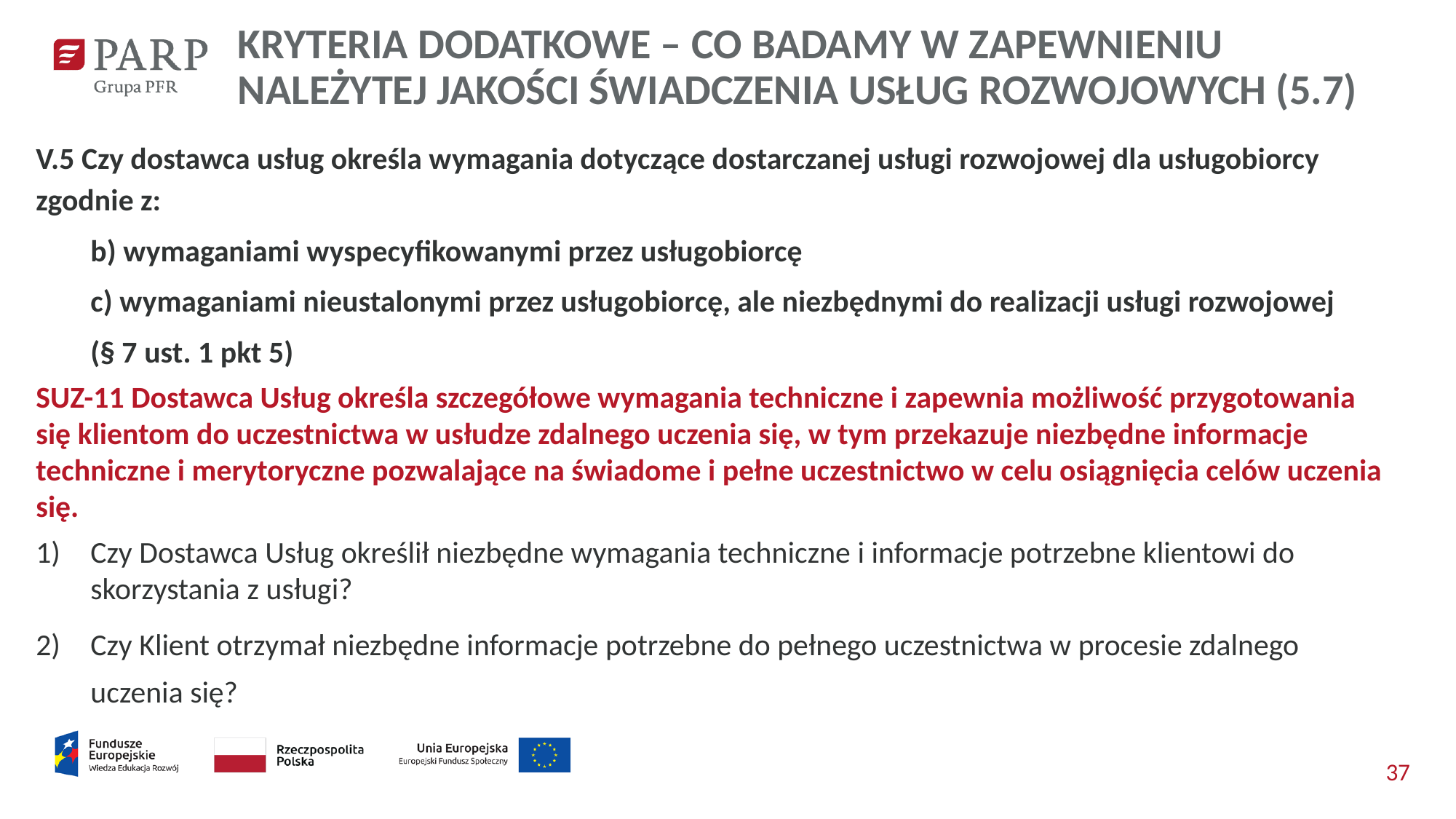

KRYTERIA DODATKOWE – CO BADAMY W ZAPEWNIENIU NALEŻYTEJ JAKOŚCI ŚWIADCZENIA USŁUG ROZWOJOWYCH (5.7)

V.5 Czy dostawca usług określa wymagania dotyczące dostarczanej usługi rozwojowej dla usługobiorcy zgodnie z:
b) wymaganiami wyspecyfikowanymi przez usługobiorcę
c) wymaganiami nieustalonymi przez usługobiorcę, ale niezbędnymi do realizacji usługi rozwojowej
(§ 7 ust. 1 pkt 5)
SUZ-11 Dostawca Usług określa szczegółowe wymagania techniczne i zapewnia możliwość przygotowania się klientom do uczestnictwa w usłudze zdalnego uczenia się, w tym przekazuje niezbędne informacje techniczne i merytoryczne pozwalające na świadome i pełne uczestnictwo w celu osiągnięcia celów uczenia się.
Czy Dostawca Usług określił niezbędne wymagania techniczne i informacje potrzebne klientowi do skorzystania z usługi?
Czy Klient otrzymał niezbędne informacje potrzebne do pełnego uczestnictwa w procesie zdalnego uczenia się?